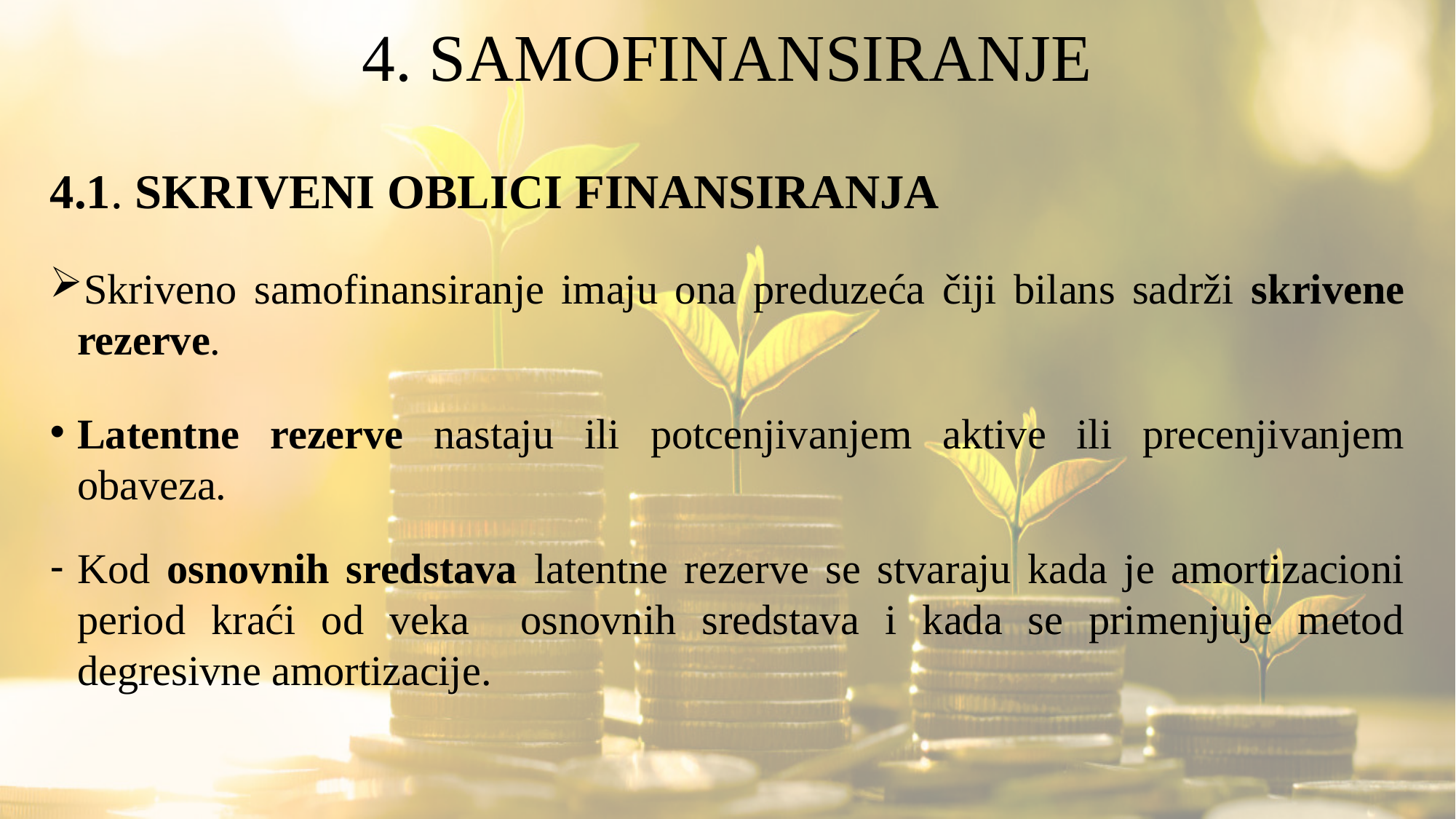

# 4. SAMOFINANSIRANJE
4.1. SKRIVENI OBLICI FINANSIRANJA
Skriveno samofinansiranje imaju ona preduzeća čiji bilans sadrži skrivene rezerve.
Latentne rezerve nastaju ili potcenjivanjem aktive ili precenjivanjem obaveza.
Kod osnovnih sredstava latentne rezerve se stvaraju kada je amortizacioni period kraći od veka  osnovnih sredstava i kada se primenjuje metod degresivne amortizacije.